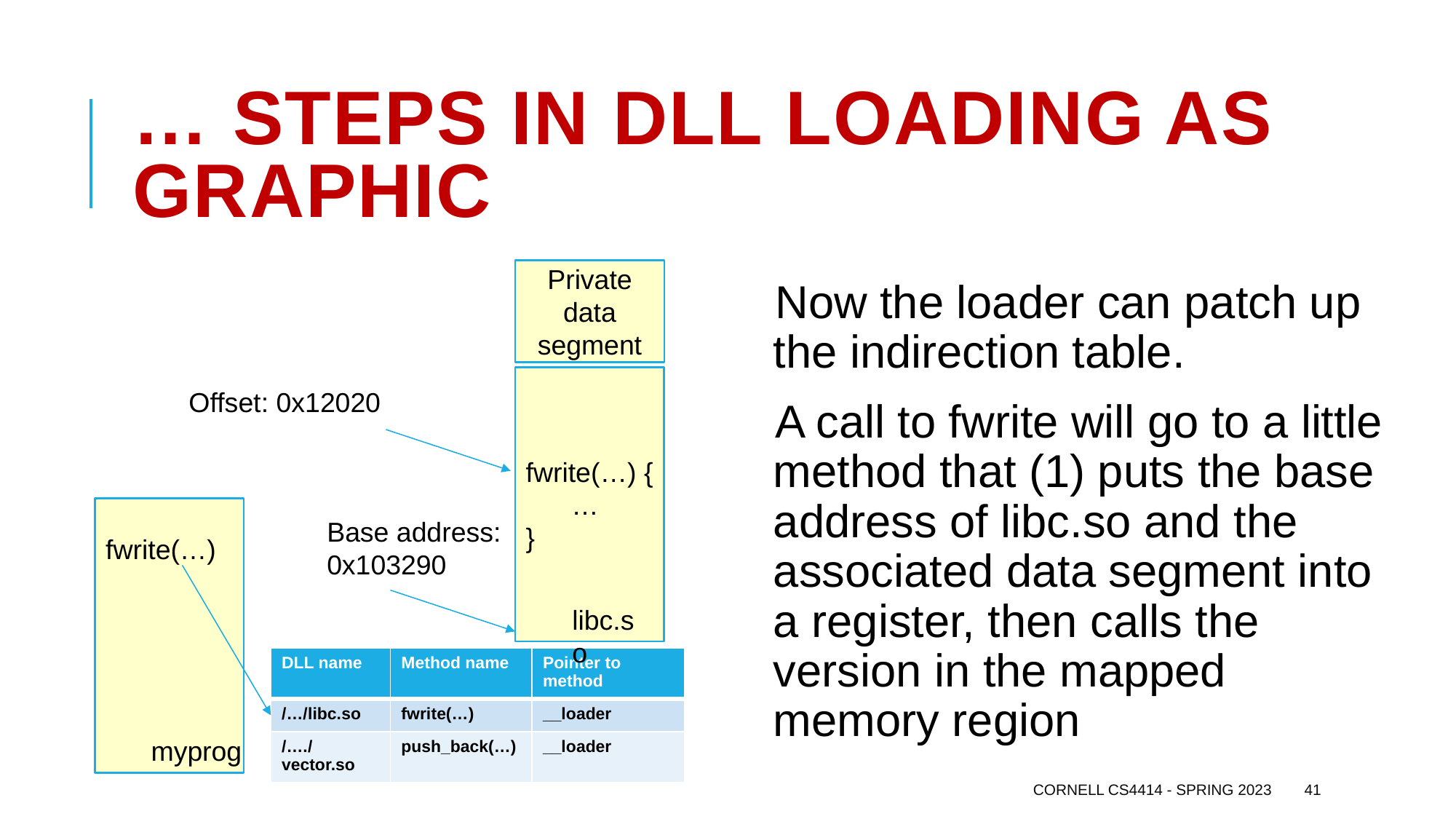

# … steps in dll loading as graphic
Private data segment
Now the loader can patch up the indirection table.
A call to fwrite will go to a little method that (1) puts the base address of libc.so and the associated data segment into a register, then calls the version in the mapped memory region
fwrite(…) {
      …
}
Offset: 0x12020

Base address: 0x103290
fwrite(…)
libc.so
| DLL name | Method name | Pointer to method |
| --- | --- | --- |
| /…/libc.so | fwrite(…) | \_\_loader |
| /…./vector.so | push\_back(…) | \_\_loader |
myprog
Cornell CS4414 - Spring 2023
41